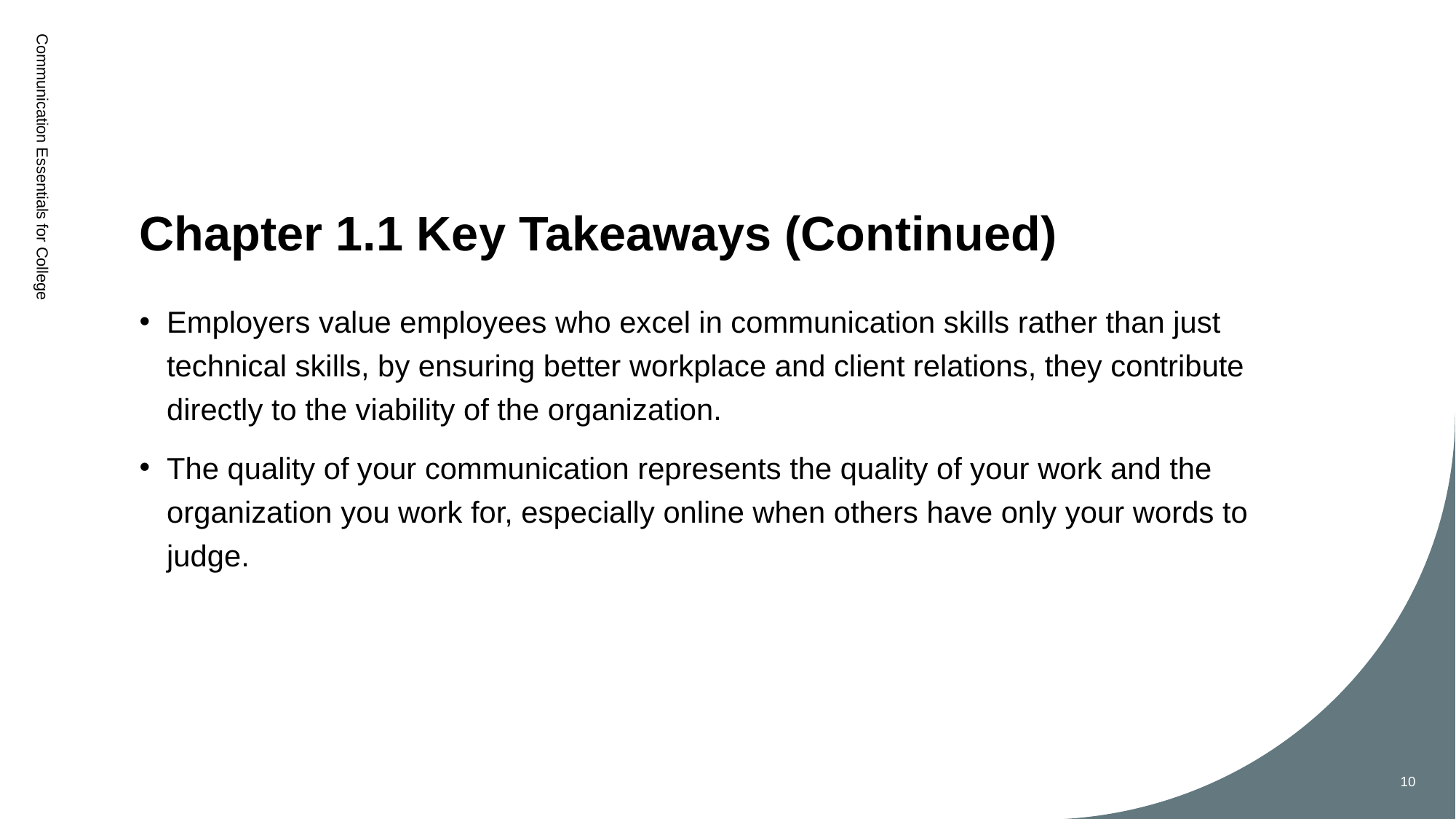

# Chapter 1.1 Key Takeaways (Continued)
Communication Essentials for College
Employers value employees who excel in communication skills rather than just technical skills, by ensuring better workplace and client relations, they contribute directly to the viability of the organization.
The quality of your communication represents the quality of your work and the organization you work for, especially online when others have only your words to judge.

10